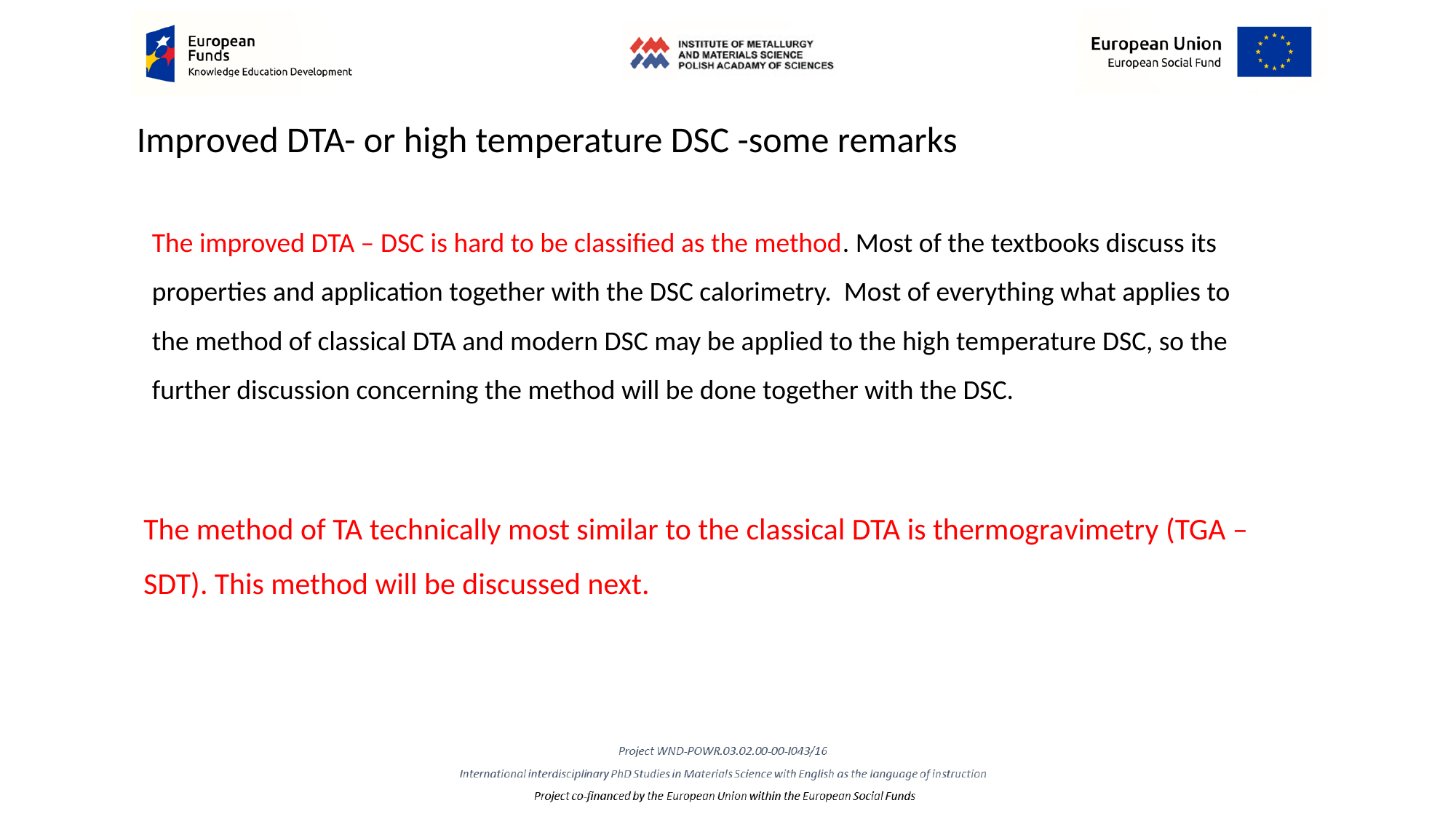

# Improved DTA- or high temperature DSC -some remarks

The improved DTA – DSC is hard to be classified as the method. Most of the textbooks discuss its properties and application together with the DSC calorimetry.  Most of everything what applies to the method of classical DTA and modern DSC may be applied to the high temperature DSC, so the further discussion concerning the method will be done together with the DSC.
The method of TA technically most similar to the classical DTA is thermogravimetry (TGA –SDT). This method will be discussed next.